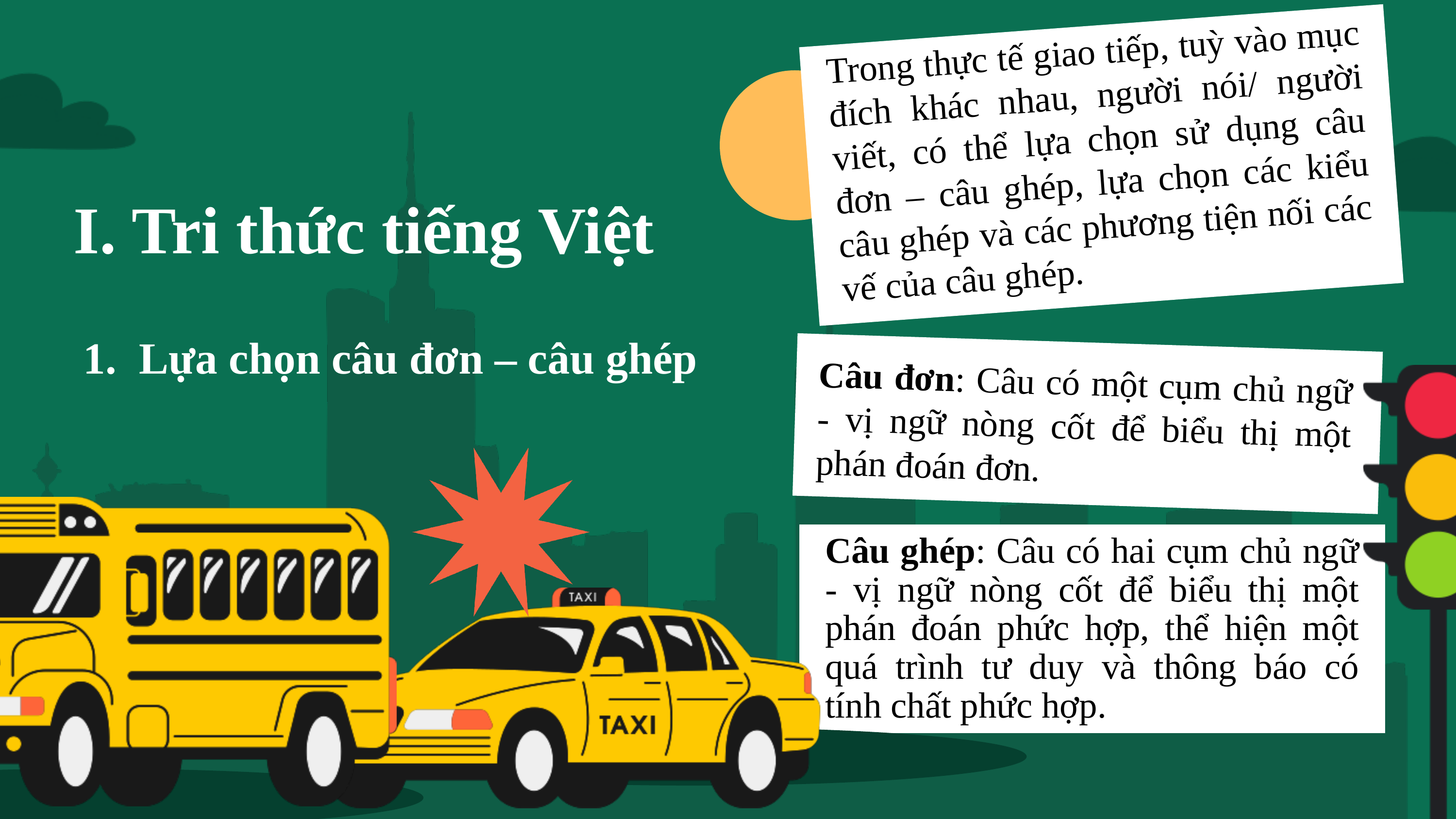

Trong thực tế giao tiếp, tuỳ vào mục đích khác nhau, người nói/ người viết, có thể lựa chọn sử dụng câu đơn – câu ghép, lựa chọn các kiểu câu ghép và các phương tiện nối các vế của câu ghép.

I. Tri thức tiếng Việt
1.  Lựa chọn câu đơn – câu ghép

Câu đơn: Câu có một cụm chủ ngữ - vị ngữ nòng cốt để biểu thị một phán đoán đơn.

Câu ghép: Câu có hai cụm chủ ngữ - vị ngữ nòng cốt để biểu thị một phán đoán phức hợp, thể hiện một quá trình tư duy và thông báo có tính chất phức hợp.